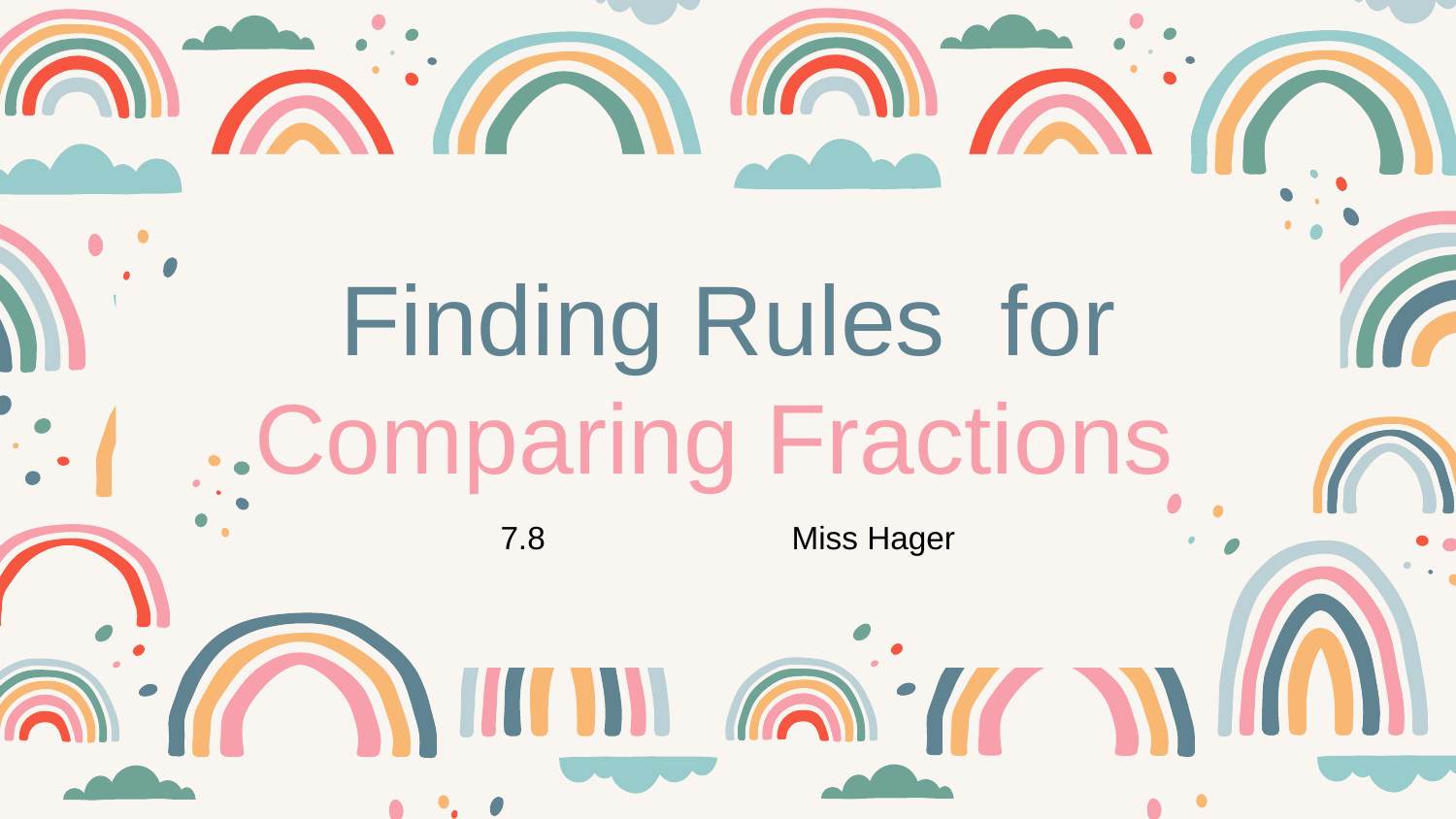

# Finding Rules  for Comparing Fractions

7.8 		Miss Hager